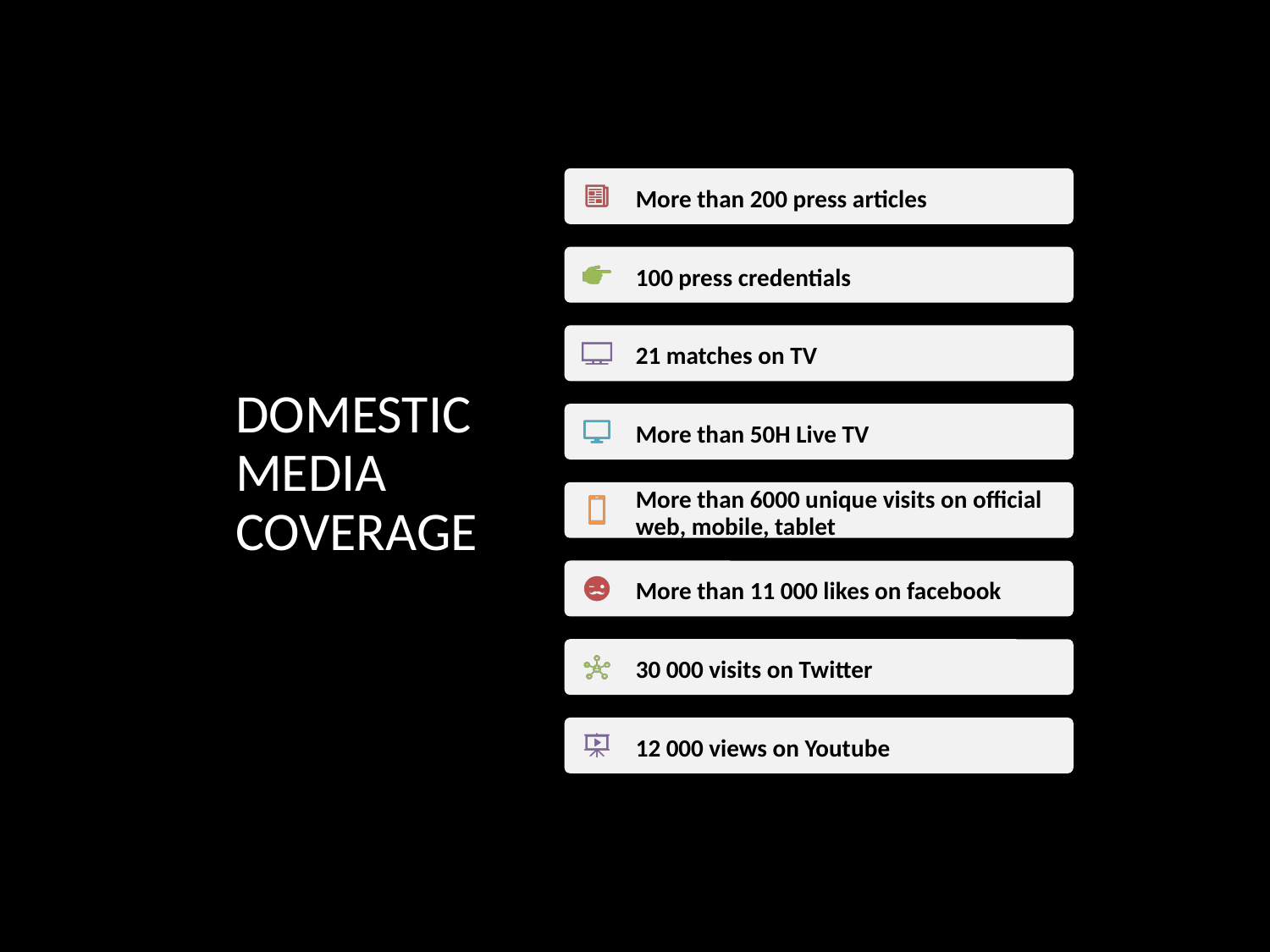

More than 200 press articles
100 press credentials
21 matches on TV
More than 50H Live TV
More than 6000 unique visits on official web, mobile, tablet
More than 11 000 likes on facebook
30 000 visits on Twitter
12 000 views on Youtube
# DOMESTIC MEDIA COVERAGE